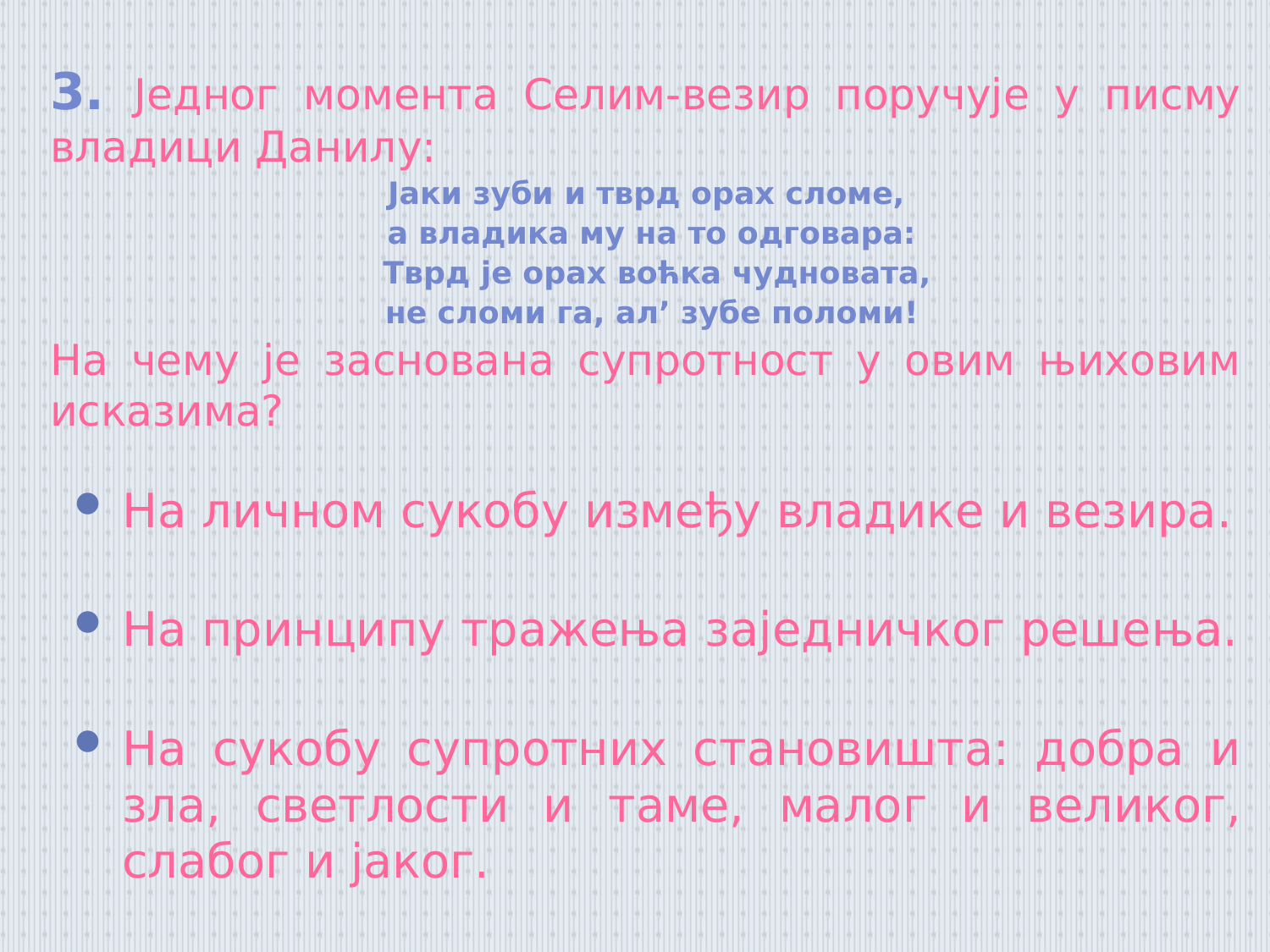

3. Једног момента Селим-везир поручује у писму владици Данилу:
Јаки зуби и тврд орах сломе,
 а владика му на то одговара:
  Тврд је орах воћка чудновата,
 не сломи га, ал’ зубе поломи!
На чему је заснована супротност у овим њиховим исказима?

На личном сукобу између владике и везира.

На принципу тражења заједничког решења.

На сукобу супротних становишта: добра и зла, светлости и таме, малог и великог, слабог и јаког.